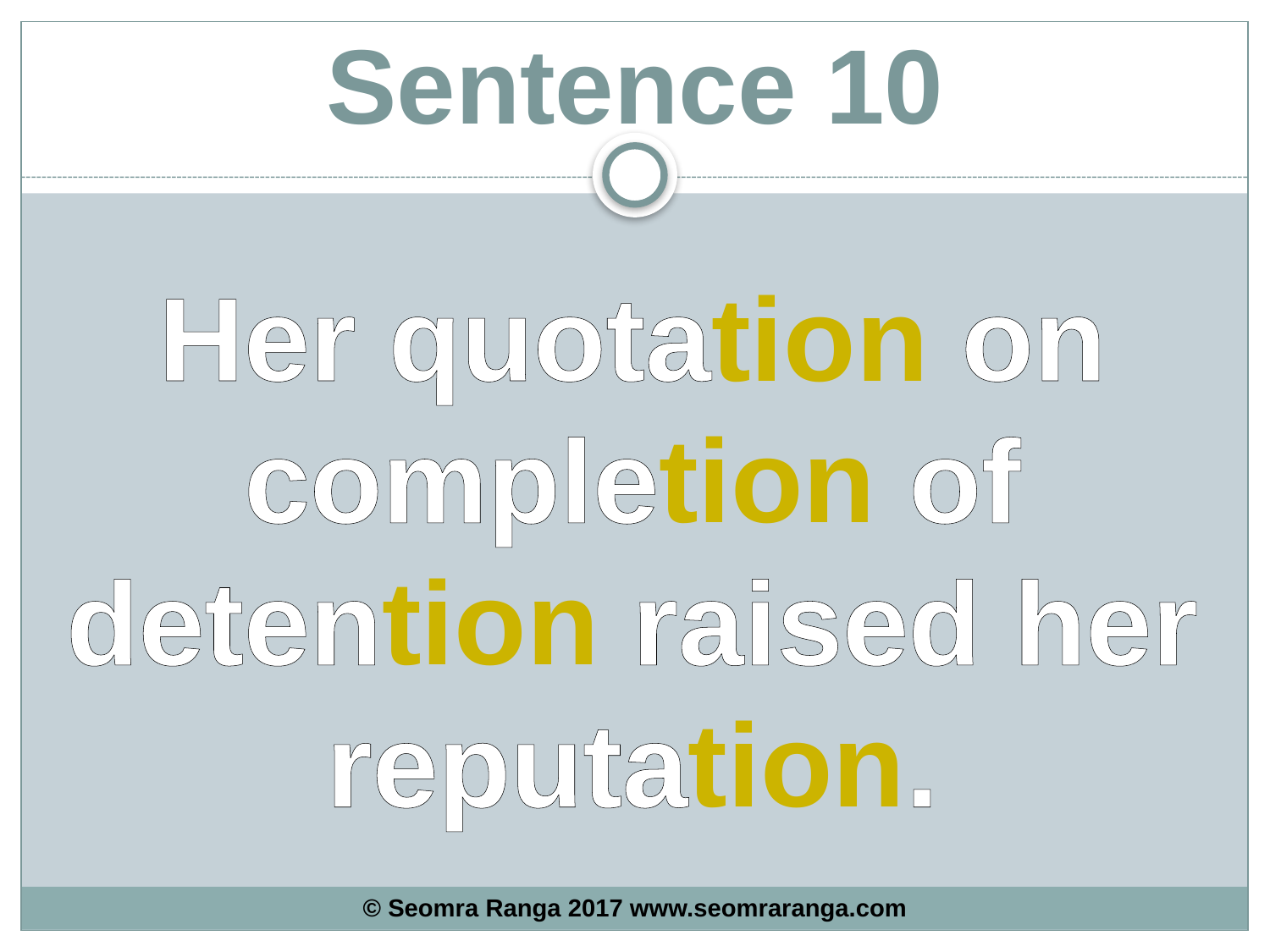

# Sentence 10

Her quotation on completion of detention raised her reputation.
© Seomra Ranga 2017 www.seomraranga.com